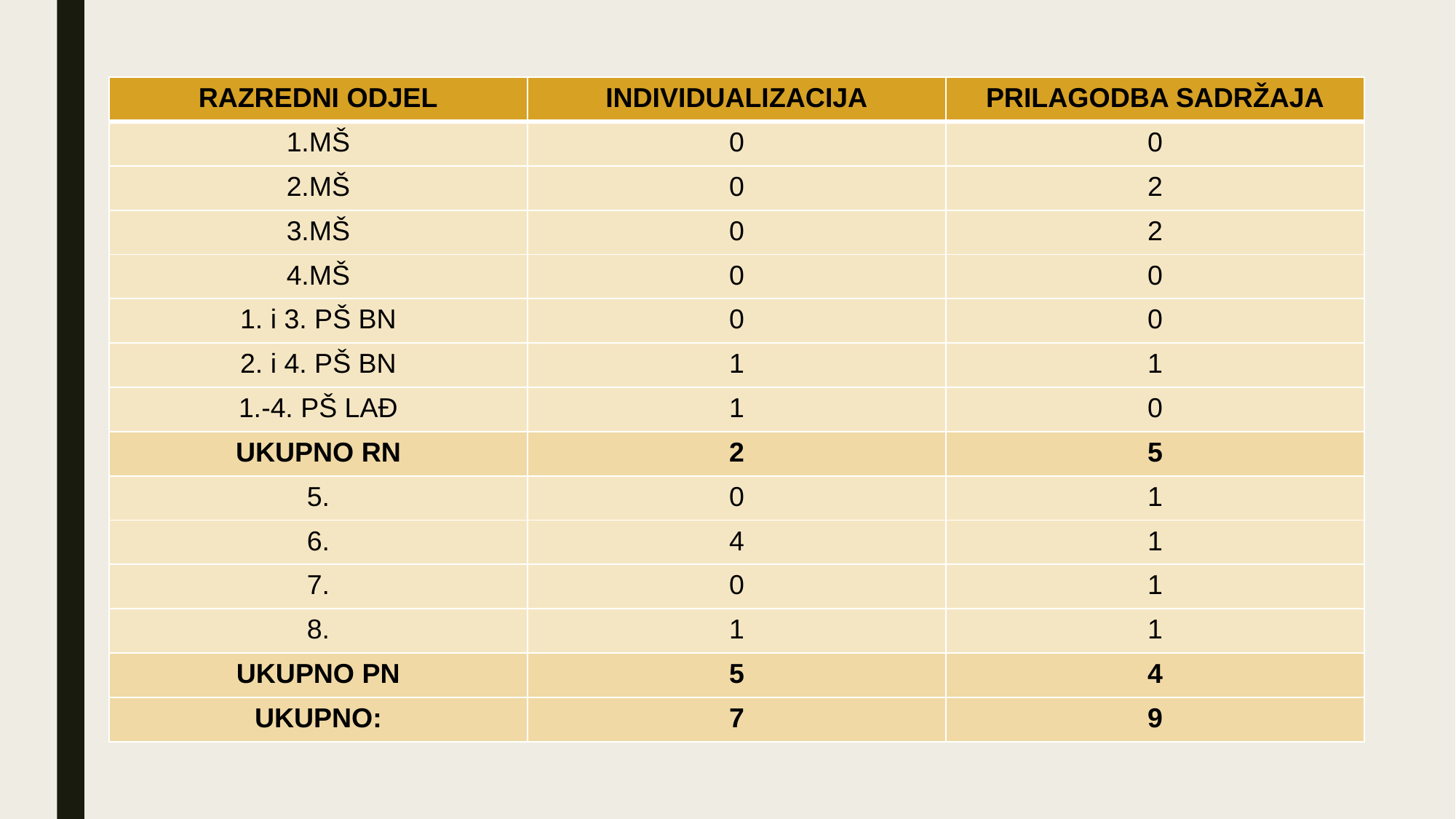

| RAZREDNI ODJEL | INDIVIDUALIZACIJA | PRILAGODBA SADRŽAJA |
| --- | --- | --- |
| 1.MŠ | 0 | 0 |
| 2.MŠ | 0 | 2 |
| 3.MŠ | 0 | 2 |
| 4.MŠ | 0 | 0 |
| 1. i 3. PŠ BN | 0 | 0 |
| 2. i 4. PŠ BN | 1 | 1 |
| 1.-4. PŠ LAĐ | 1 | 0 |
| UKUPNO RN | 2 | 5 |
| 5. | 0 | 1 |
| 6. | 4 | 1 |
| 7. | 0 | 1 |
| 8. | 1 | 1 |
| UKUPNO PN | 5 | 4 |
| UKUPNO: | 7 | 9 |
#